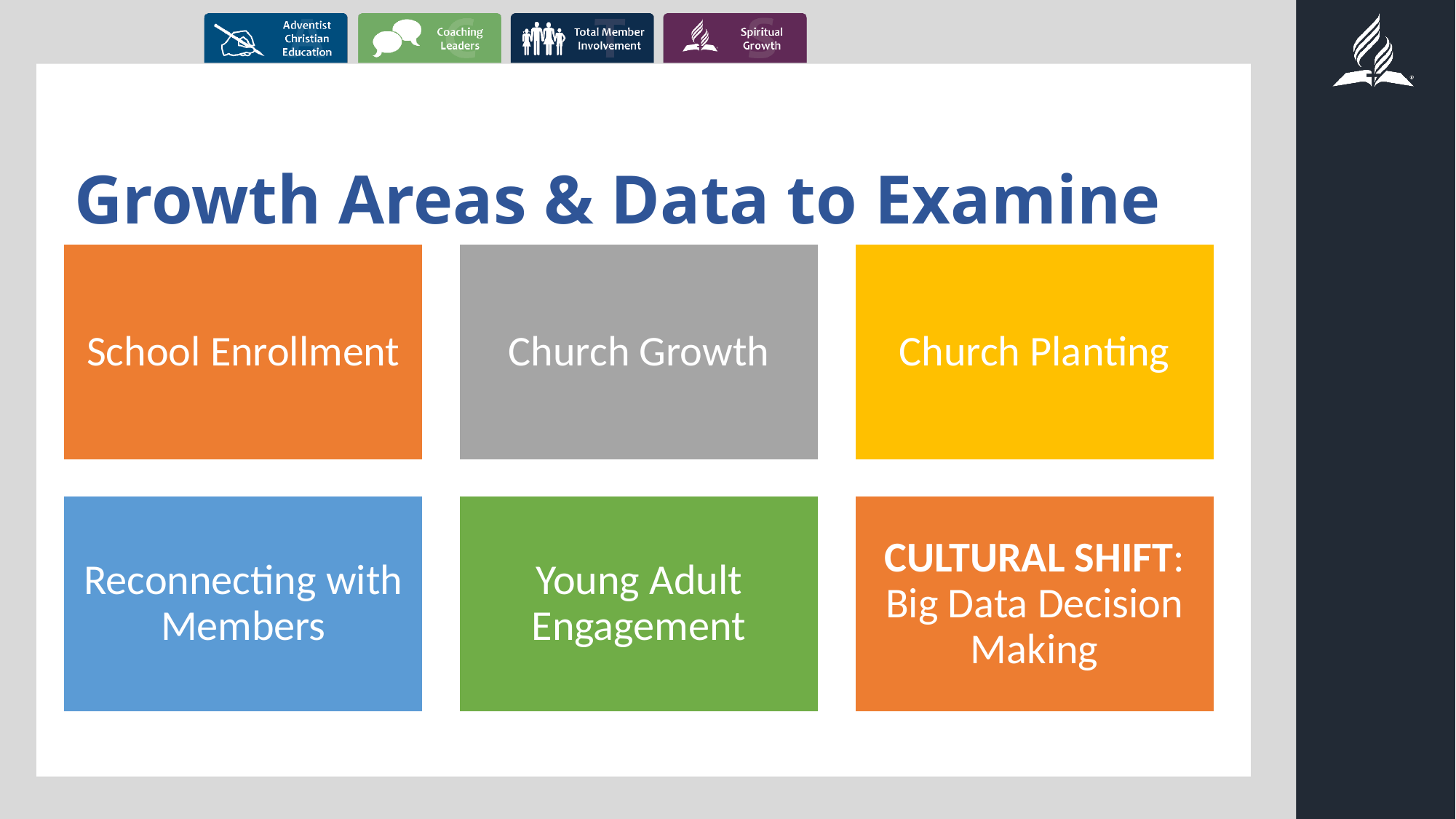

# Growth Areas & Data to Examine
School Enrollment
Church Growth
Church Planting
Reconnecting with Members
Young Adult Engagement
CULTURAL SHIFT: Big Data Decision Making